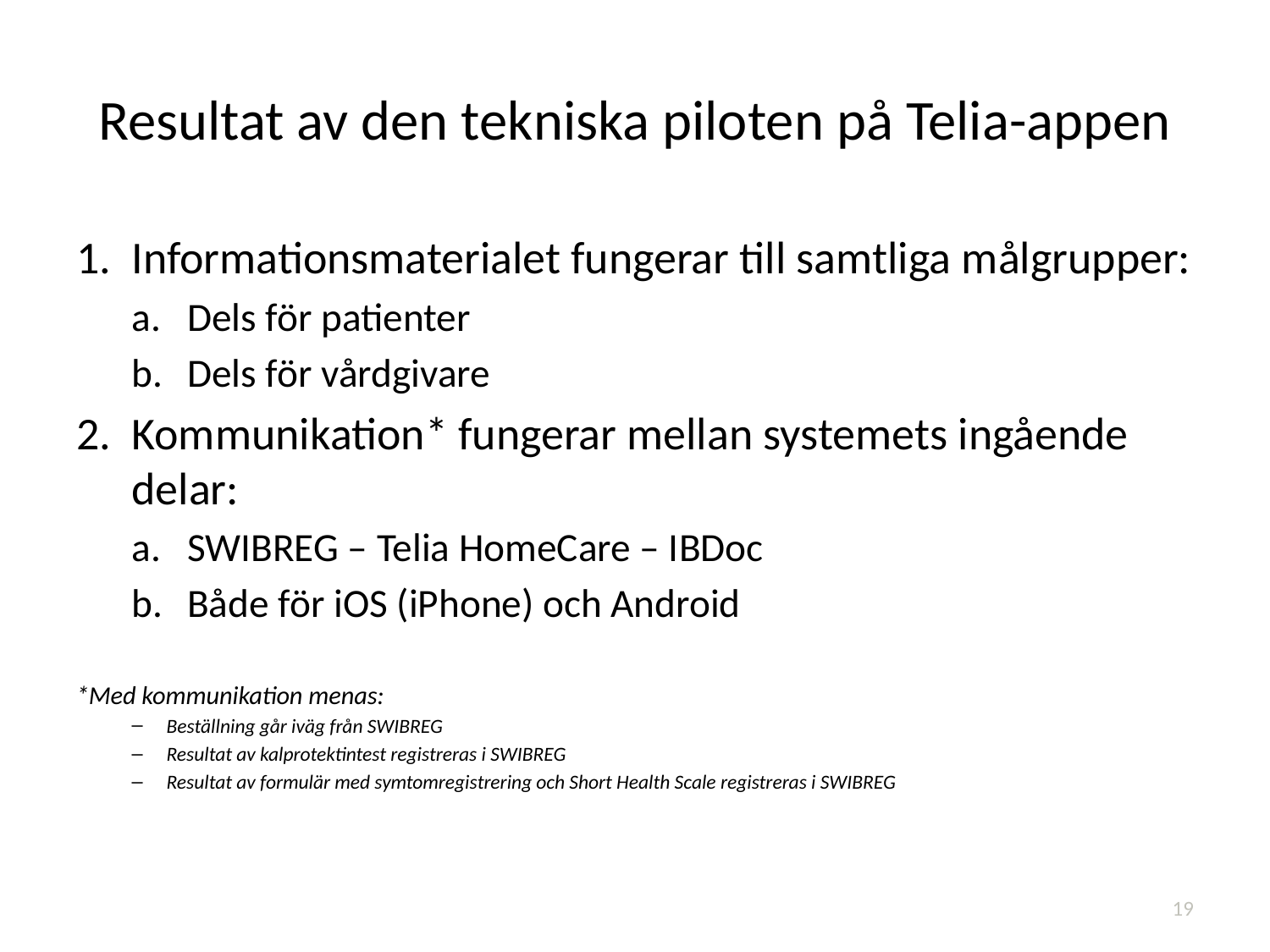

# Resultat av den tekniska piloten på Telia-appen
Informationsmaterialet fungerar till samtliga målgrupper:
Dels för patienter
Dels för vårdgivare
Kommunikation* fungerar mellan systemets ingående delar:
SWIBREG – Telia HomeCare – IBDoc
Både för iOS (iPhone) och Android
*Med kommunikation menas:
Beställning går iväg från SWIBREG
Resultat av kalprotektintest registreras i SWIBREG
Resultat av formulär med symtomregistrering och Short Health Scale registreras i SWIBREG
19